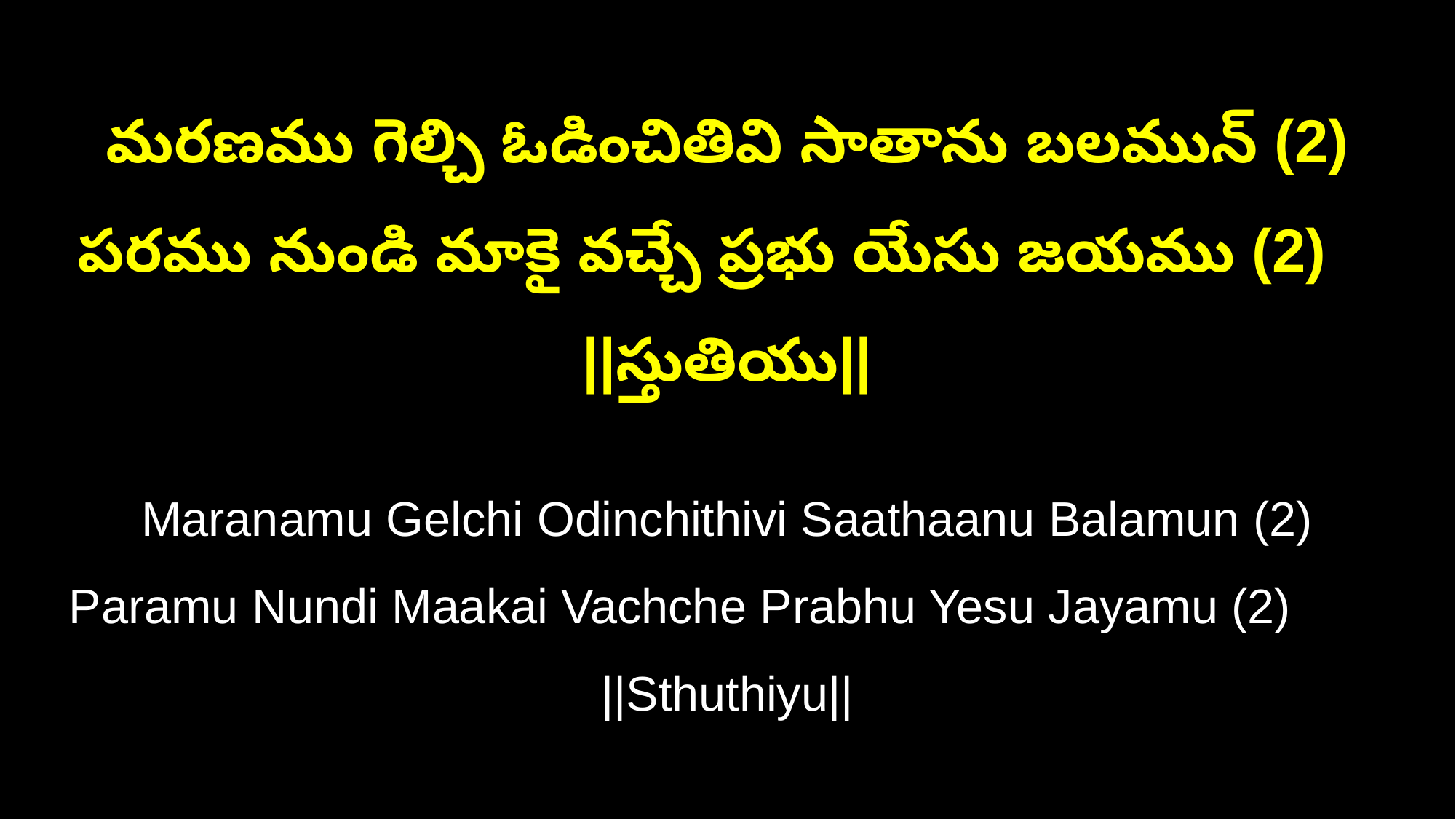

మరణము గెల్చి ఓడించితివి సాతాను బలమున్ (2)
పరము నుండి మాకై వచ్చే ప్రభు యేసు జయము (2)    ||స్తుతియు||
Maranamu Gelchi Odinchithivi Saathaanu Balamun (2)
Paramu Nundi Maakai Vachche Prabhu Yesu Jayamu (2)        ||Sthuthiyu||